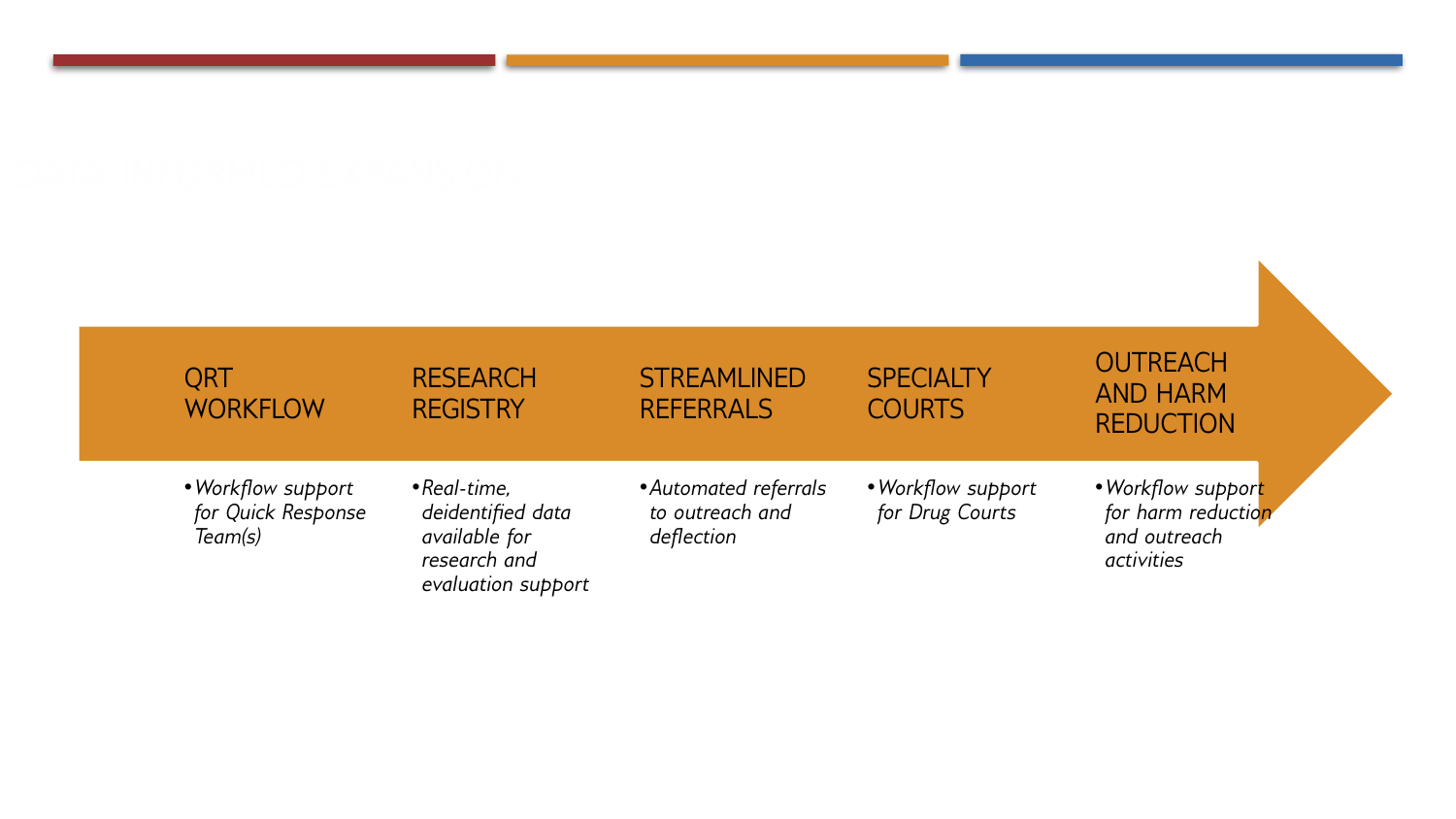

Data-Informed Expansion
Workflow support for harm reduction and outreach activities
OUTREACH AND HARM REDUCTION
Workflow support for Drug Courts
SPECIALTY COURTS
Automated referrals to outreach and deflection
STREAMLINED REFERRALS
Real-time, deidentified data available for research and evaluation support
RESEARCH REGISTRY
Workflow support for Quick Response Team(s)
QRT WORKFLOW